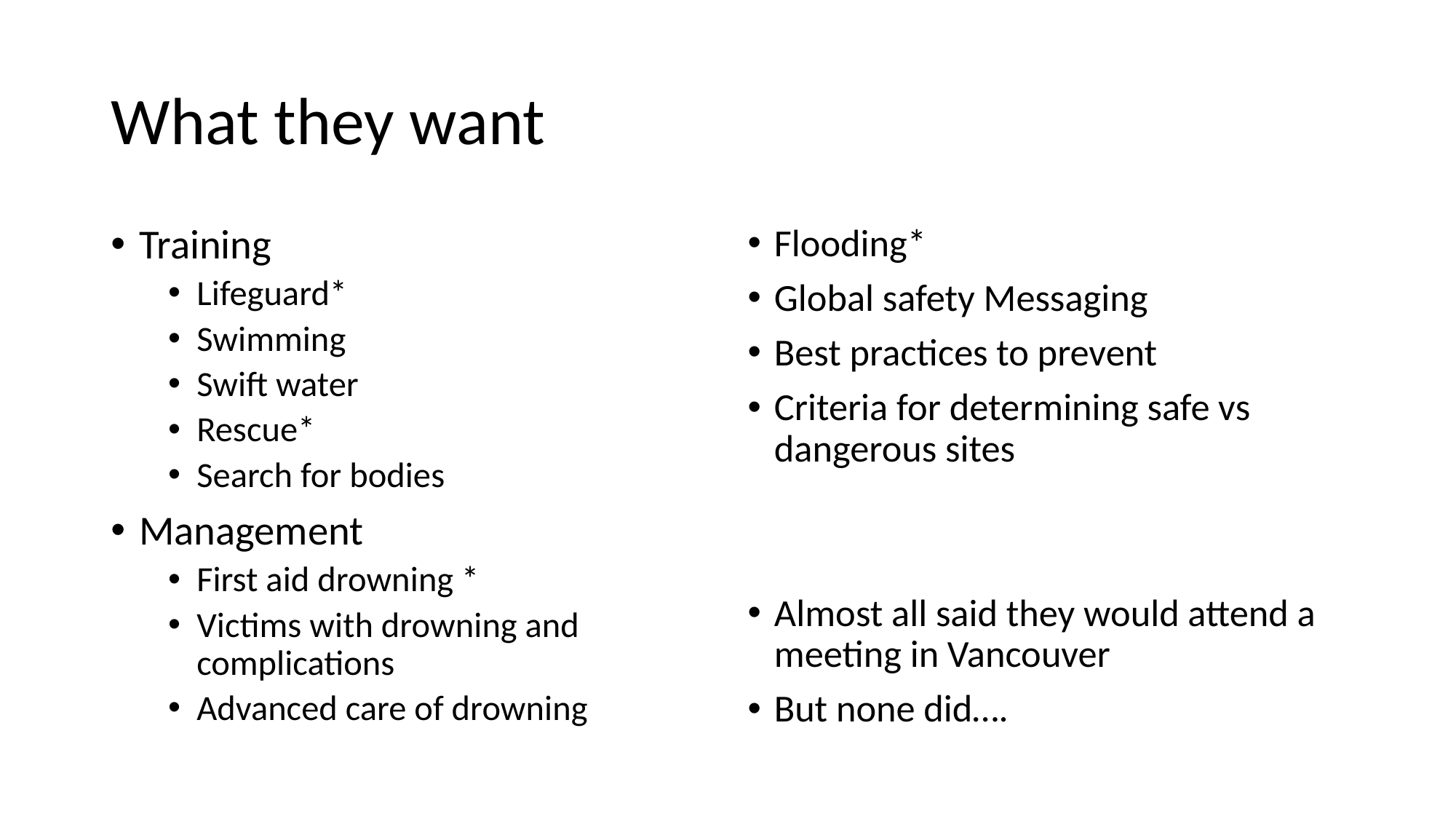

# What they want
Training
Lifeguard*
Swimming
Swift water
Rescue*
Search for bodies
Management
First aid drowning *
Victims with drowning and complications
Advanced care of drowning

Flooding*
Global safety Messaging
Best practices to prevent
Criteria for determining safe vs dangerous sites

Almost all said they would attend a meeting in Vancouver
But none did….